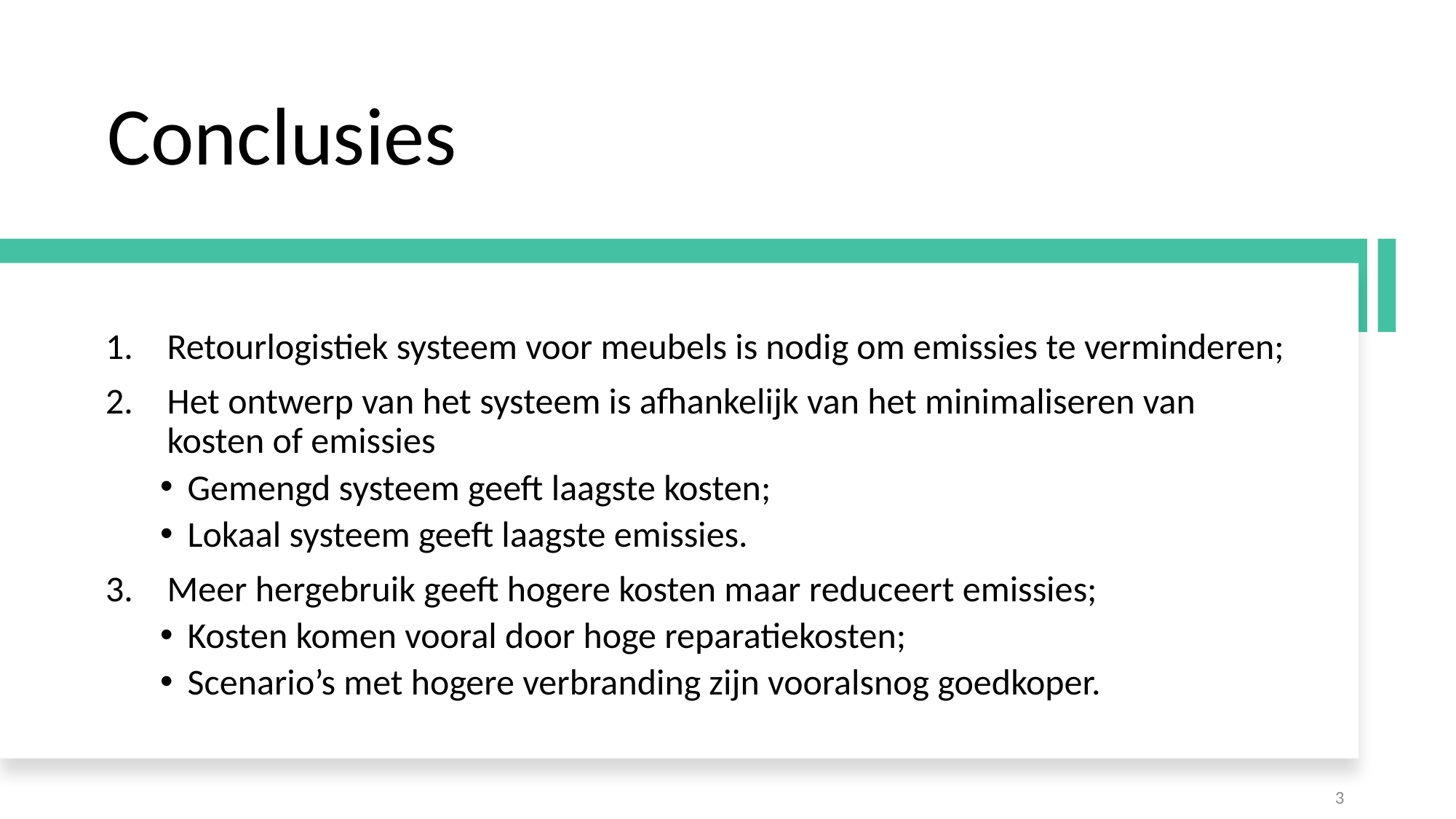

# Conclusies

Retourlogistiek systeem voor meubels is nodig om emissies te verminderen;
Het ontwerp van het systeem is afhankelijk van het minimaliseren van kosten of emissies
Gemengd systeem geeft laagste kosten;
Lokaal systeem geeft laagste emissies.
Meer hergebruik geeft hogere kosten maar reduceert emissies;
Kosten komen vooral door hoge reparatiekosten;
Scenario’s met hogere verbranding zijn vooralsnog goedkoper.
3